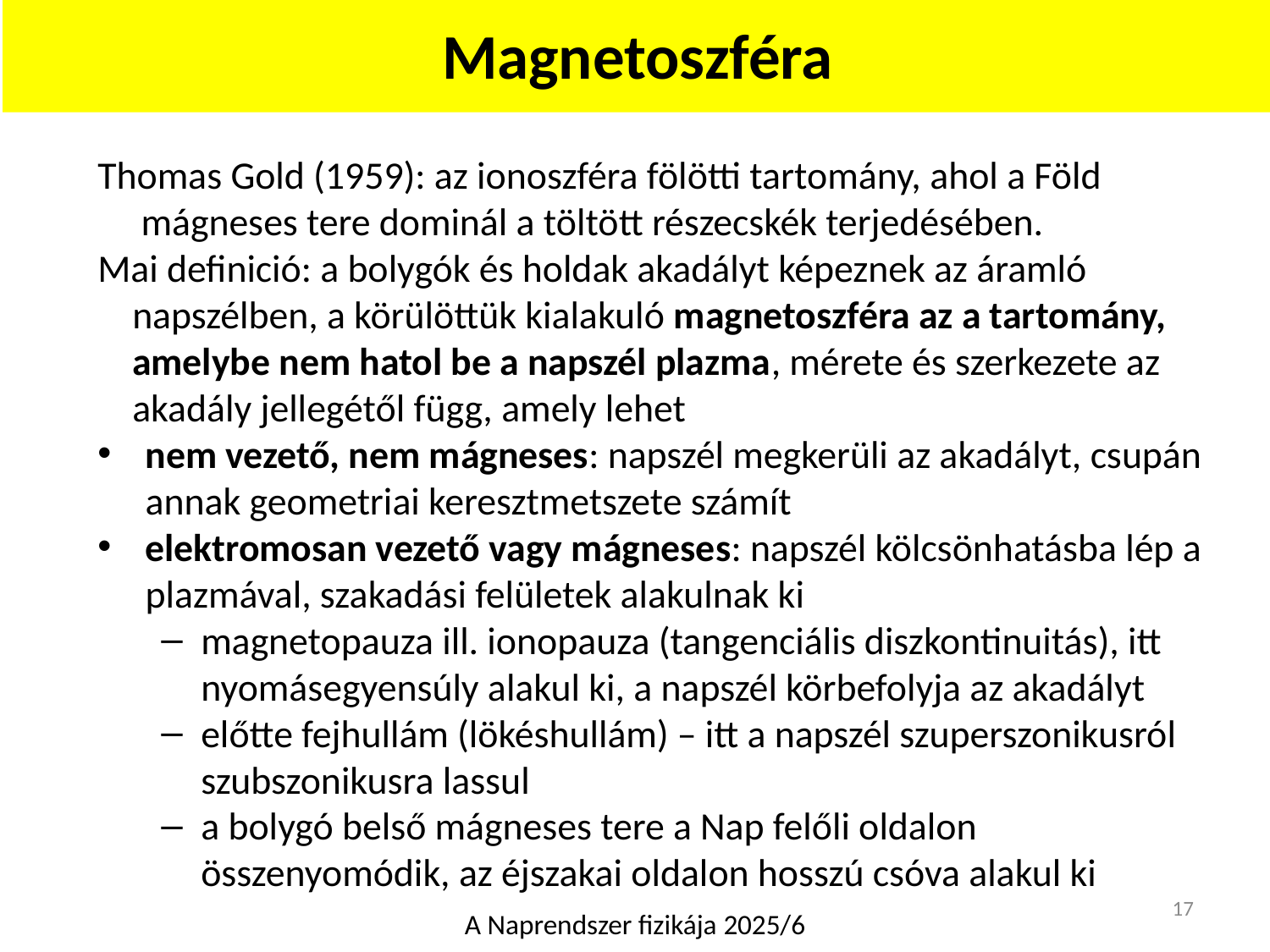

Magnetoszféra
Thomas Gold (1959): az ionoszféra fölötti tartomány, ahol a Föld
     mágneses tere dominál a töltött részecskék terjedésében.
Mai definició: a bolygók és holdak akadályt képeznek az áramló
    napszélben, a körülöttük kialakuló magnetoszféra az a tartomány,
    amelybe nem hatol be a napszél plazma, mérete és szerkezete az
    akadály jellegétől függ, amely lehet
nem vezető, nem mágneses: napszél megkerüli az akadályt, csupán annak geometriai keresztmetszete számít
elektromosan vezető vagy mágneses: napszél kölcsönhatásba lép a plazmával, szakadási felületek alakulnak ki
magnetopauza ill. ionopauza (tangenciális diszkontinuitás), itt nyomásegyensúly alakul ki, a napszél körbefolyja az akadályt
előtte fejhullám (lökéshullám) – itt a napszél szuperszonikusról szubszonikusra lassul
a bolygó belső mágneses tere a Nap felőli oldalon összenyomódik, az éjszakai oldalon hosszú csóva alakul ki

17
A Naprendszer fizikája 2025/6